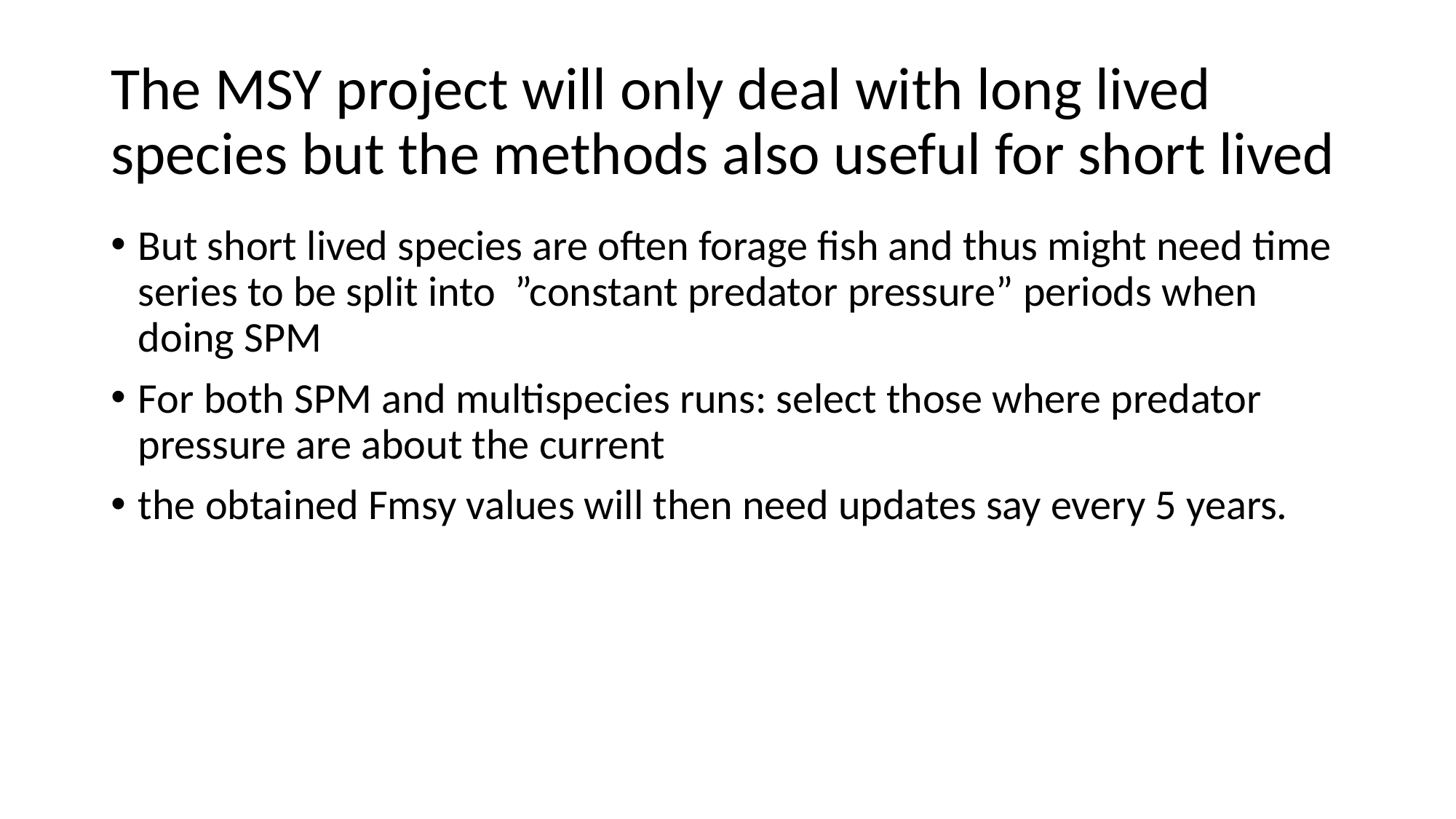

# The MSY project will only deal with long lived species but the methods also useful for short lived
But short lived species are often forage fish and thus might need time series to be split into  ”constant predator pressure” periods when doing SPM
For both SPM and multispecies runs: select those where predator pressure are about the current
the obtained Fmsy values will then need updates say every 5 years.